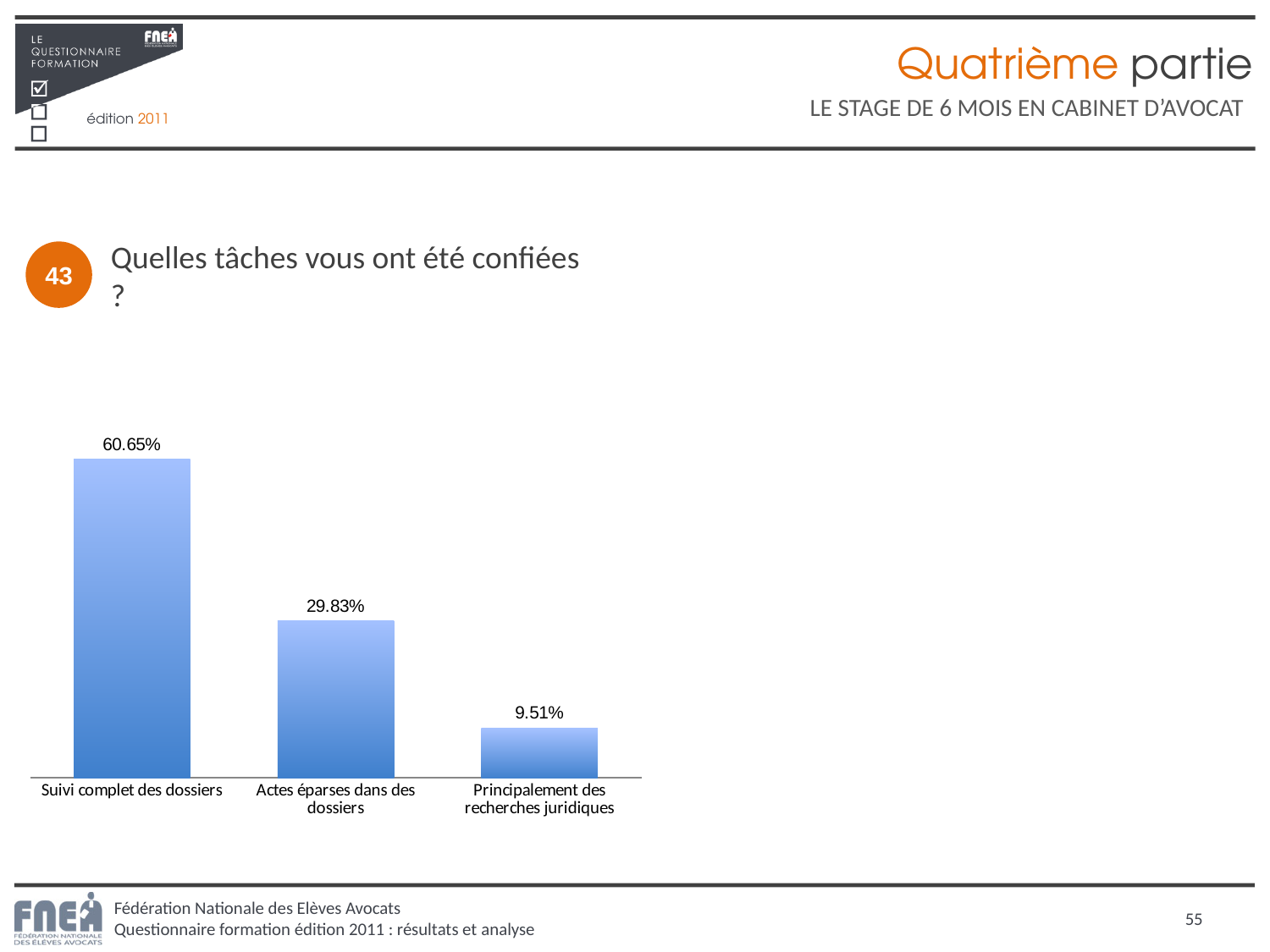

Quatrième partie
LE STAGE DE 6 MOIS EN CABINET D’AVOCAT
Quelles tâches vous ont été confiées ?
43

### Chart

| Category | Colonne1 |
|---|---|
| Suivi complet des dossiers | 0.606541129831516 |
| Actes éparses dans des dossiers | 0.2983151635282461 |
| Principalement des recherches juridiques | 0.09514370664023783 |